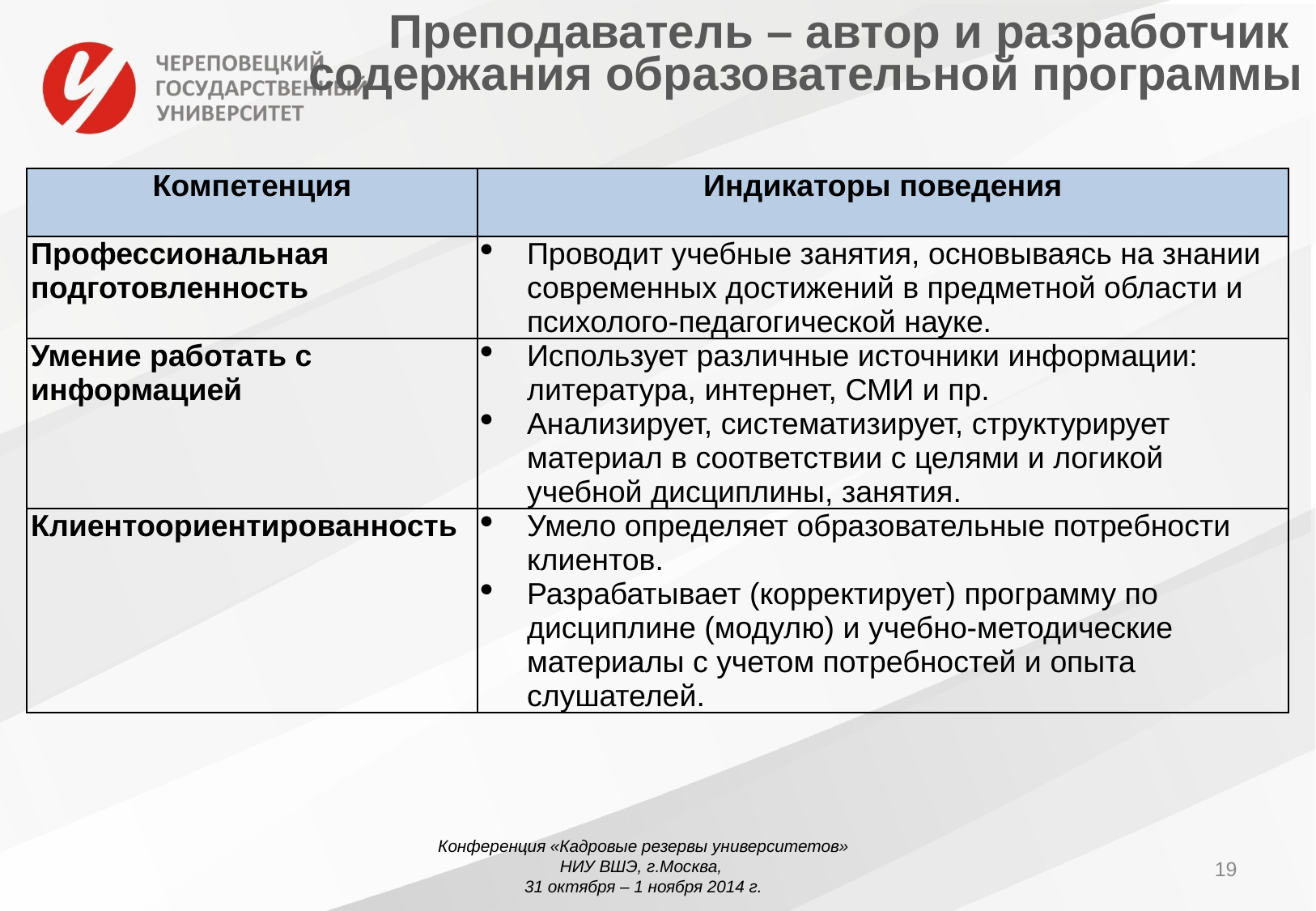

# Преподаватель – автор и разработчик содержания образовательной программы
| Компетенция | Индикаторы поведения |
| --- | --- |
| Профессиональная подготовленность | Проводит учебные занятия, основываясь на знании современных достижений в предметной области и психолого-педагогической науке. |
| Умение работать с информацией | Использует различные источники информации: литература, интернет, СМИ и пр. Анализирует, систематизирует, структурирует материал в соответствии с целями и логикой учебной дисциплины, занятия. |
| Клиентоориентированность | Умело определяет образовательные потребности клиентов. Разрабатывает (корректирует) программу по дисциплине (модулю) и учебно-методические материалы с учетом потребностей и опыта слушателей. |
Конференция «Кадровые резервы университетов»
НИУ ВШЭ, г.Москва,
31 октября – 1 ноября 2014 г.
19